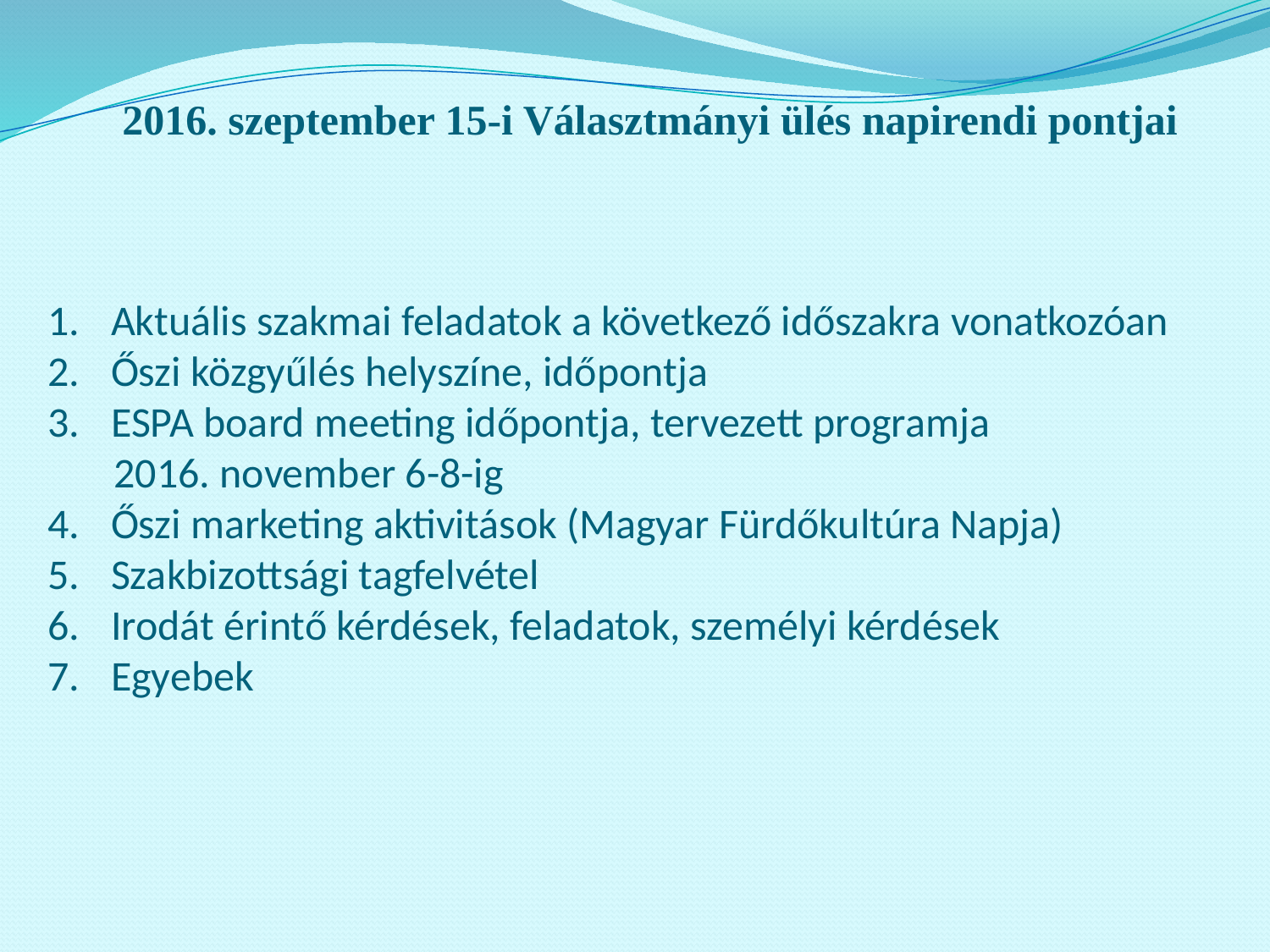

2016. szeptember 15-i Választmányi ülés napirendi pontjai

Aktuális szakmai feladatok a következő időszakra vonatkozóan
Őszi közgyűlés helyszíne, időpontja
ESPA board meeting időpontja, tervezett programja
       2016. november 6-8-ig
Őszi marketing aktivitások (Magyar Fürdőkultúra Napja)
Szakbizottsági tagfelvétel
Irodát érintő kérdések, feladatok, személyi kérdések
Egyebek